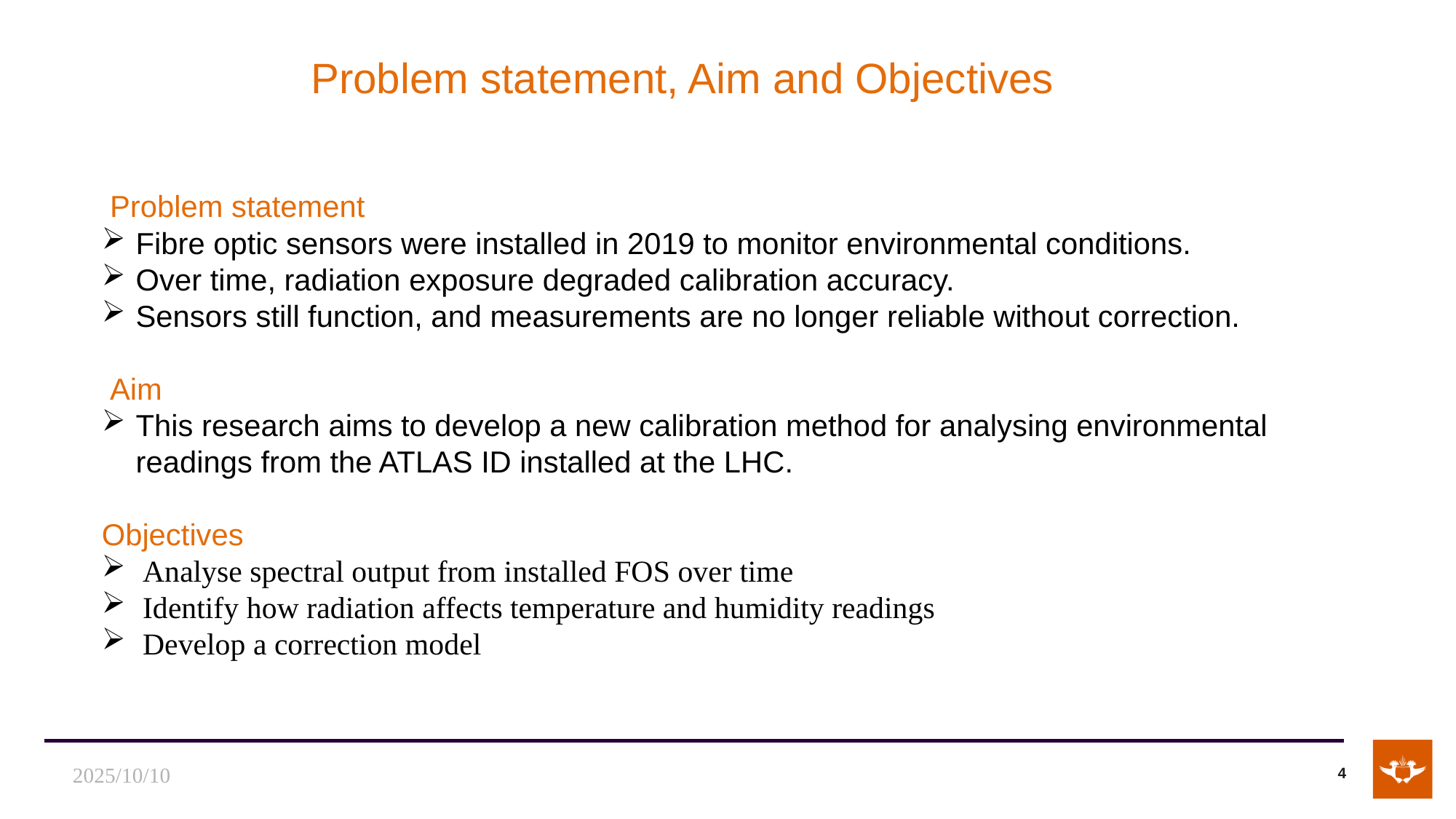

Problem statement, Aim and Objectives
 Problem statement
Fibre optic sensors were installed in 2019 to monitor environmental conditions.
Over time, radiation exposure degraded calibration accuracy.
Sensors still function, and measurements are no longer reliable without correction.

 Aim
This research aims to develop a new calibration method for analysing environmental readings from the ATLAS ID installed at the LHC.

Objectives
Analyse spectral output from installed FOS over time
Identify how radiation affects temperature and humidity readings
Develop a correction model

2025/10/10
4